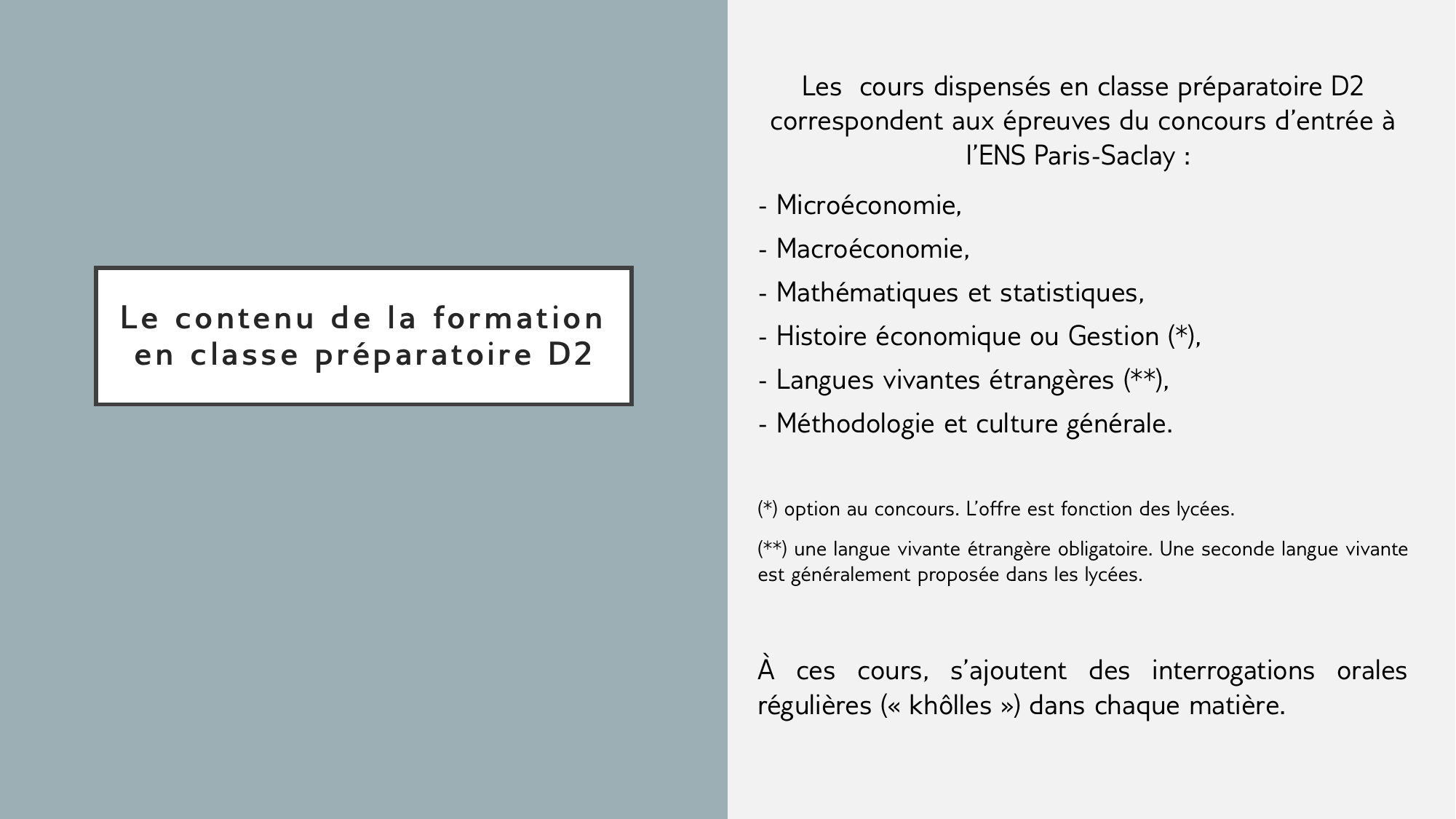

Les  cours dispensés en classe préparatoire D2 correspondent aux épreuves du concours d’entrée à l’ENS Paris-Saclay :
- Microéconomie,
- Macroéconomie,
- Mathématiques et statistiques,
- Histoire économique ou Gestion (*),
- Langues vivantes étrangères (**),
- Méthodologie et culture générale.

(*) option au concours. L’offre est fonction des lycées.
(**) une langue vivante étrangère obligatoire. Une seconde langue vivante est généralement proposée dans les lycées.

À ces cours, s’ajoutent des interrogations orales régulières (« khôlles ») dans chaque matière.
# Le contenu de la formation en classe préparatoire D2